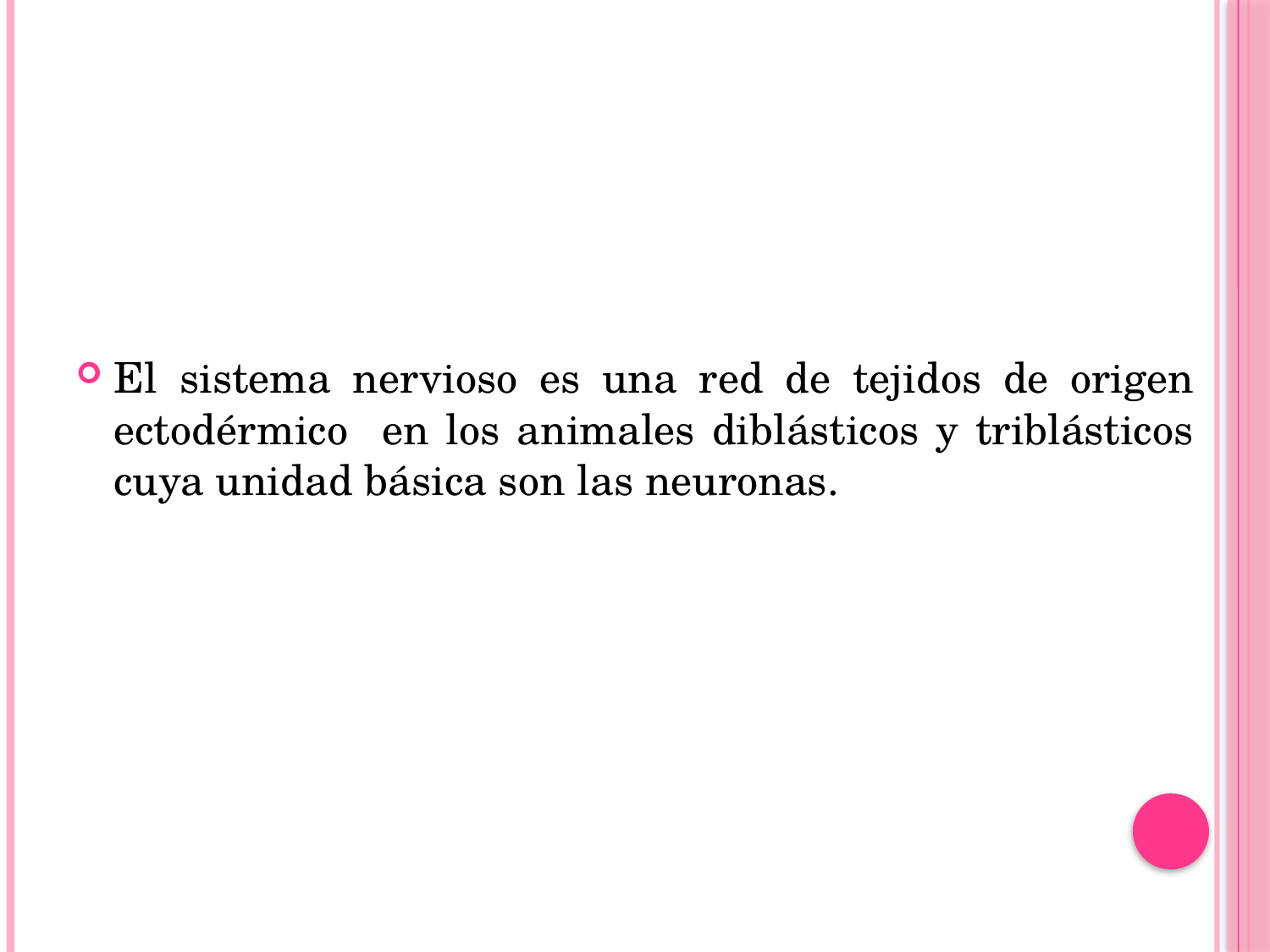

El sistema nervioso es una red de tejidos de origen ectodérmico  en los animales diblásticos y triblásticos cuya unidad básica son las neuronas.